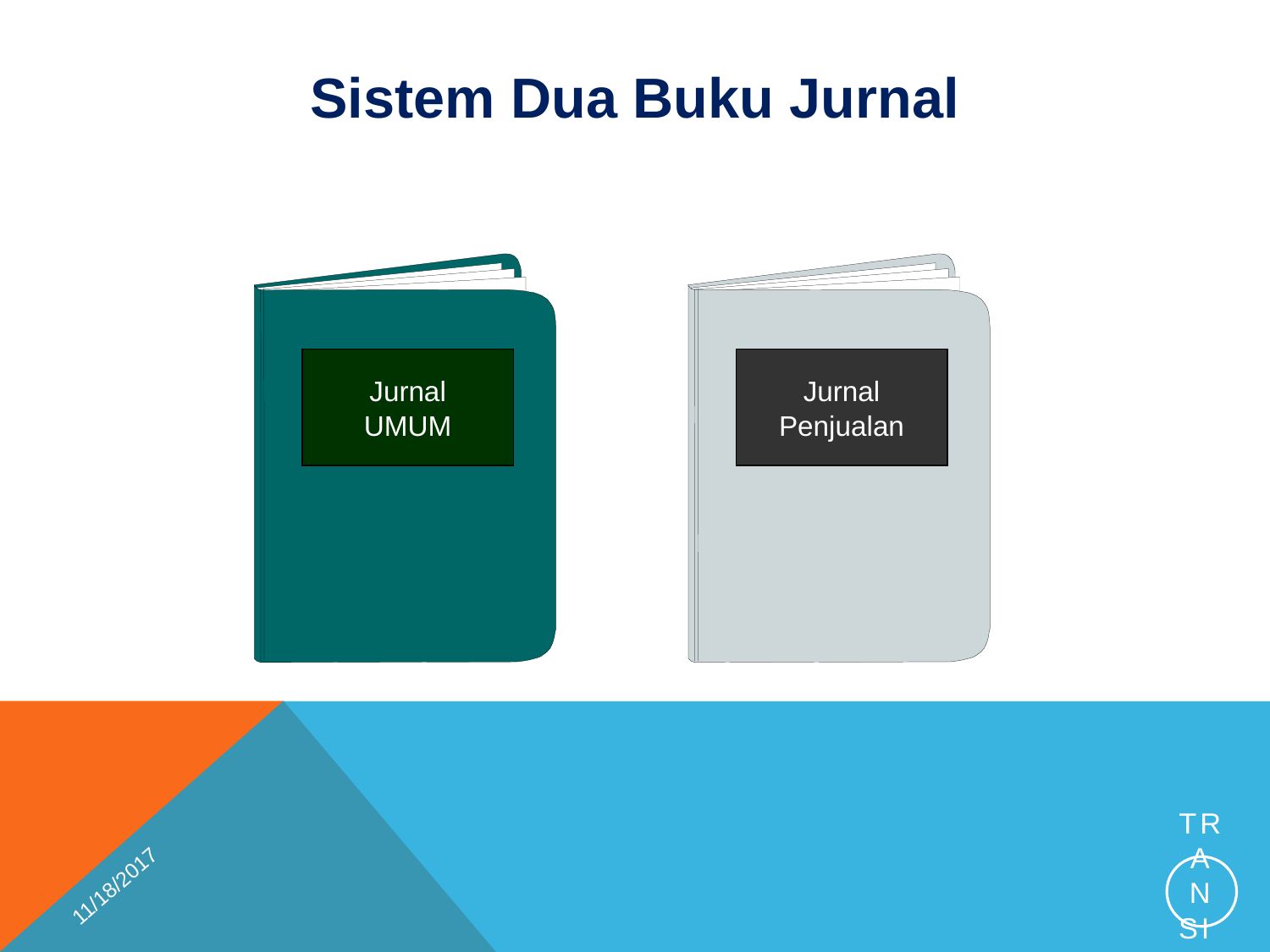

Sistem Dua Buku Jurnal

Jurnal
UMUM

Jurnal
Penjualan
11/18/2017
Transi 6